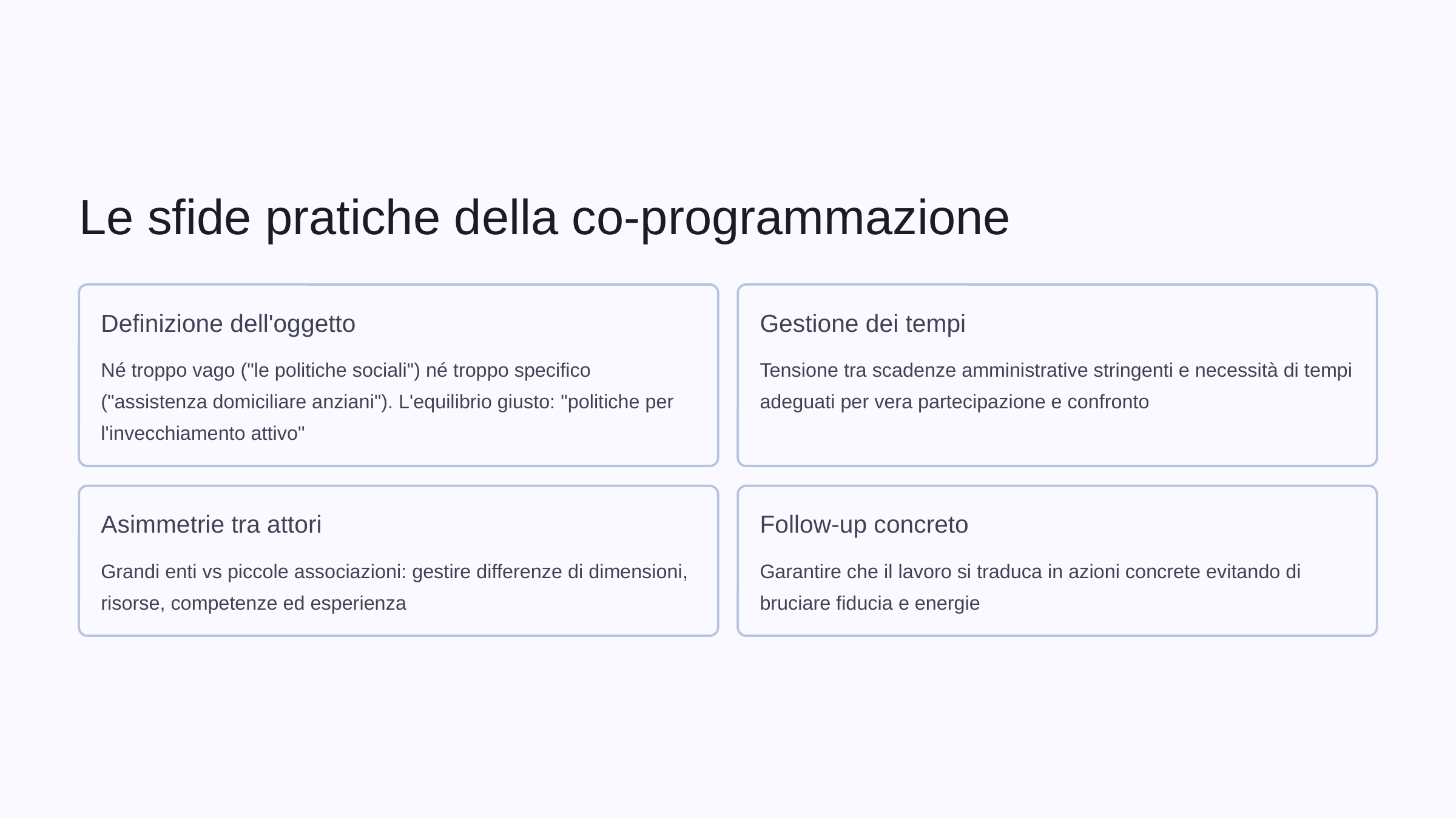

Le sfide pratiche della co-programmazione

Definizione dell'oggetto
Gestione dei tempi
Né troppo vago ("le politiche sociali") né troppo specifico ("assistenza domiciliare anziani"). L'equilibrio giusto: "politiche per l'invecchiamento attivo"
Tensione tra scadenze amministrative stringenti e necessità di tempi adeguati per vera partecipazione e confronto

Asimmetrie tra attori
Follow-up concreto
Grandi enti vs piccole associazioni: gestire differenze di dimensioni, risorse, competenze ed esperienza
Garantire che il lavoro si traduca in azioni concrete evitando di bruciare fiducia e energie